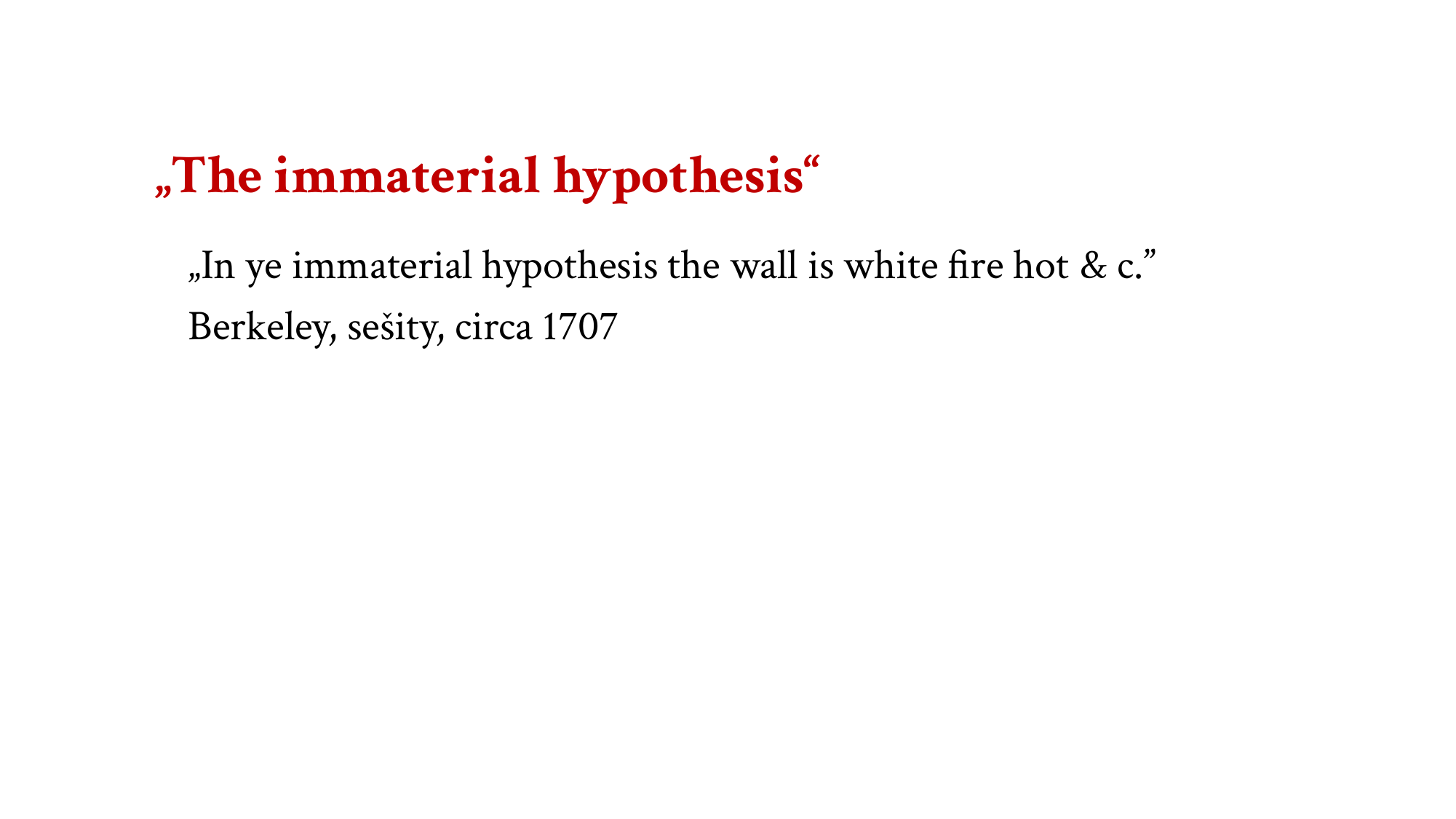

# „The immaterial hypothesis“
„In ye immaterial hypothesis the wall is white fire hot & c.”
Berkeley, sešity, circa 1707